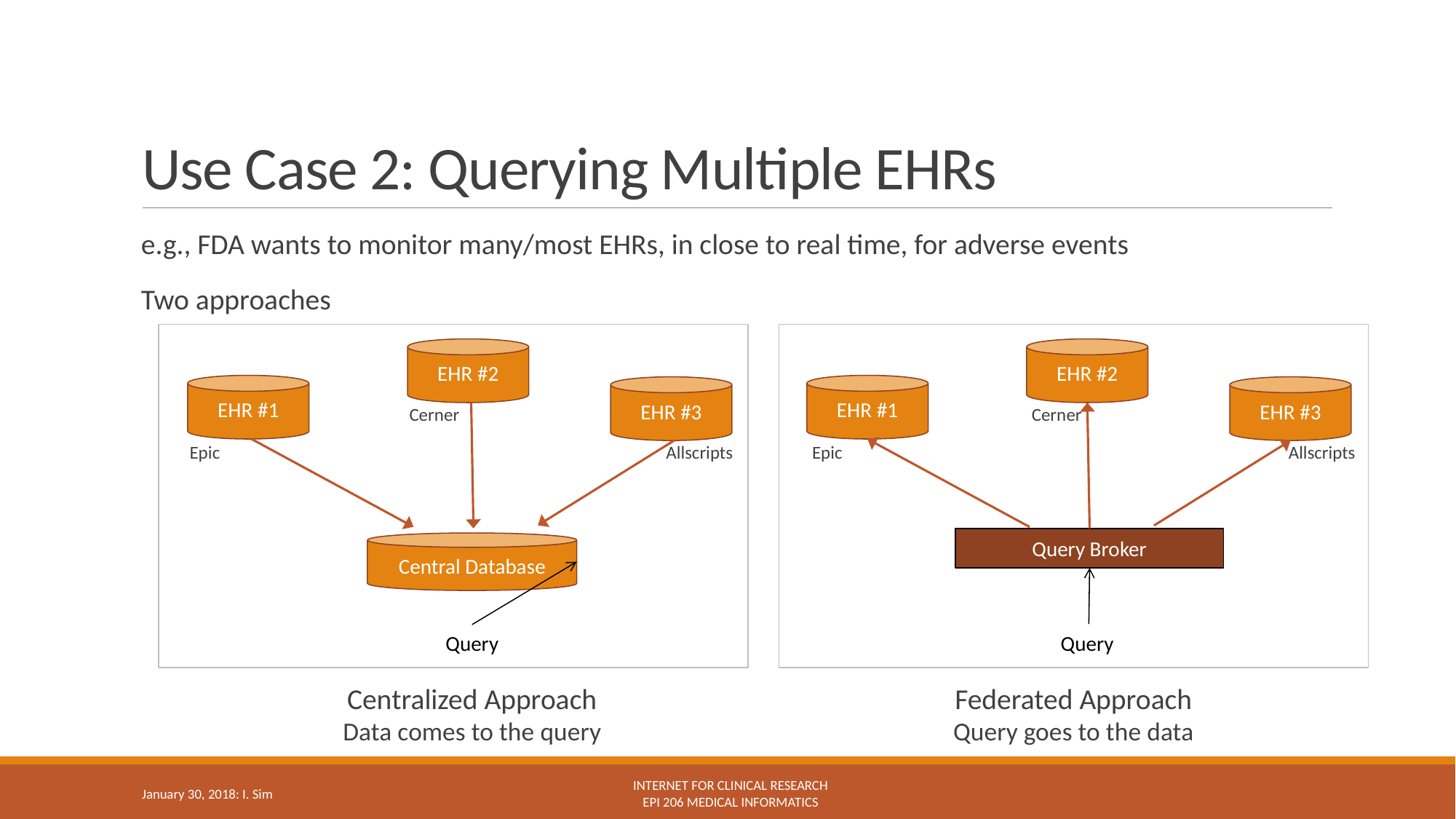

# Use Case 2: Querying Multiple EHRs
e.g., FDA wants to monitor many/most EHRs, in close to real time, for adverse events
Two approaches

EHR #2
EHR #1
EHR #3
Central Database
Query

EHR #2
EHR #1
EHR #3

Query Broker
Query
Federated Approach
Query goes to the data
Cerner
Epic
Allscripts
Cerner
Epic
Allscripts
Centralized Approach
Data comes to the query
Internet for clinical research
Epi 206 Medical Informatics
January 30, 2018: I. Sim